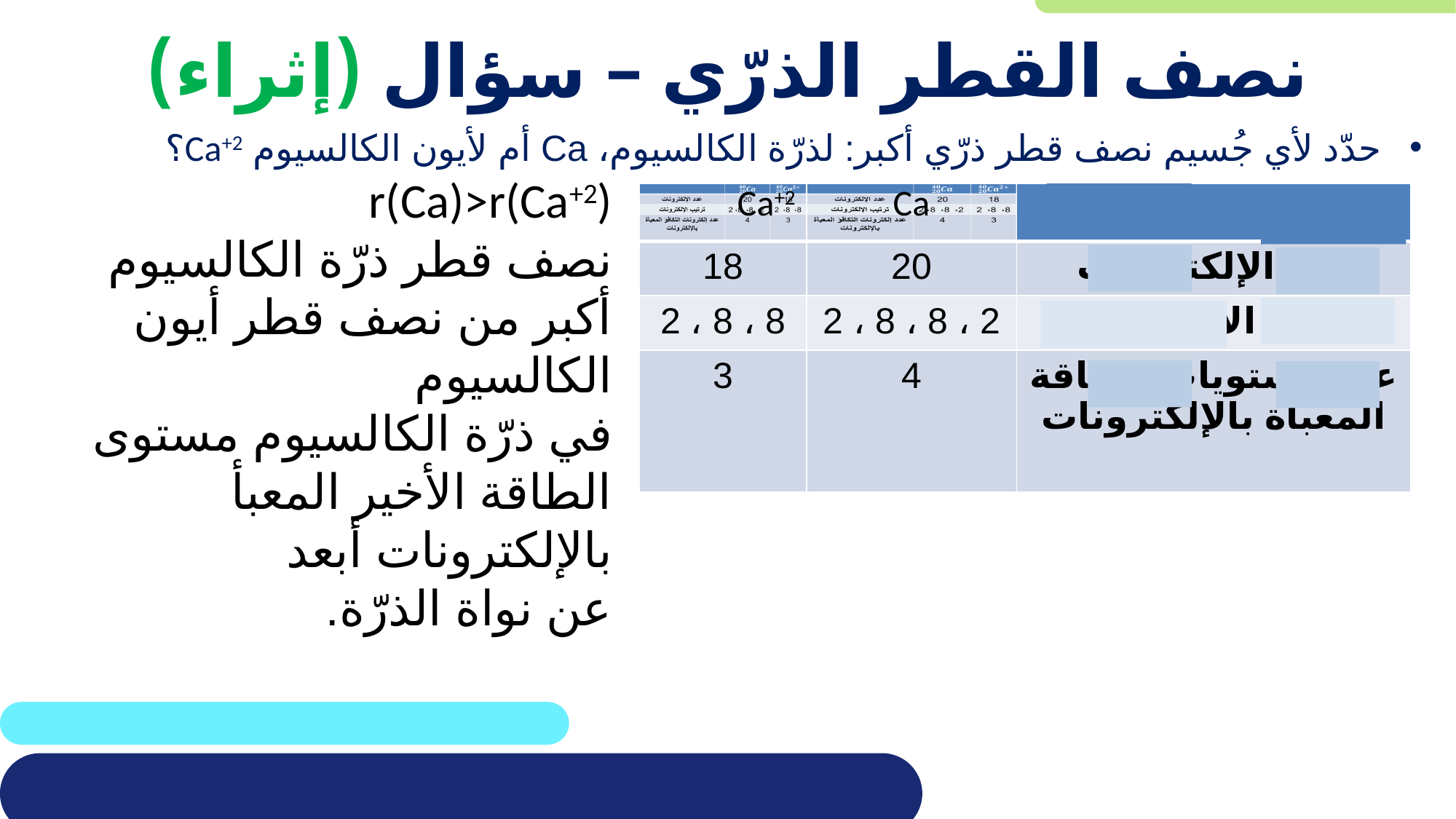

# نصف القطر الذرّي – سؤال (إثراء)
حدّد لأي جُسيم نصف قطر ذرّي أكبر: لذرّة الكالسيوم، Ca أم لأيون الكالسيوم Ca+2؟
| Ca+2 | Ca |  |
| --- | --- | --- |
| 18 | 20 | عدد الإلكترونات |
| 2 ، 8 ، 8 | 2 ، 8 ، 8 ، 2 | ترتيب الإلكترونات |
| 3 | 4 | عدد مستويات الطاقة المعبأة بالإلكترونات |

r(Ca)>r(Ca+2)
نصف قطر ذرّة الكالسيوم أكبر من نصف قطر أيون الكالسيوم
في ذرّة الكالسيوم مستوى الطاقة الأخير المعبأ بالإلكترونات أبعد
عن نواة الذرّة.